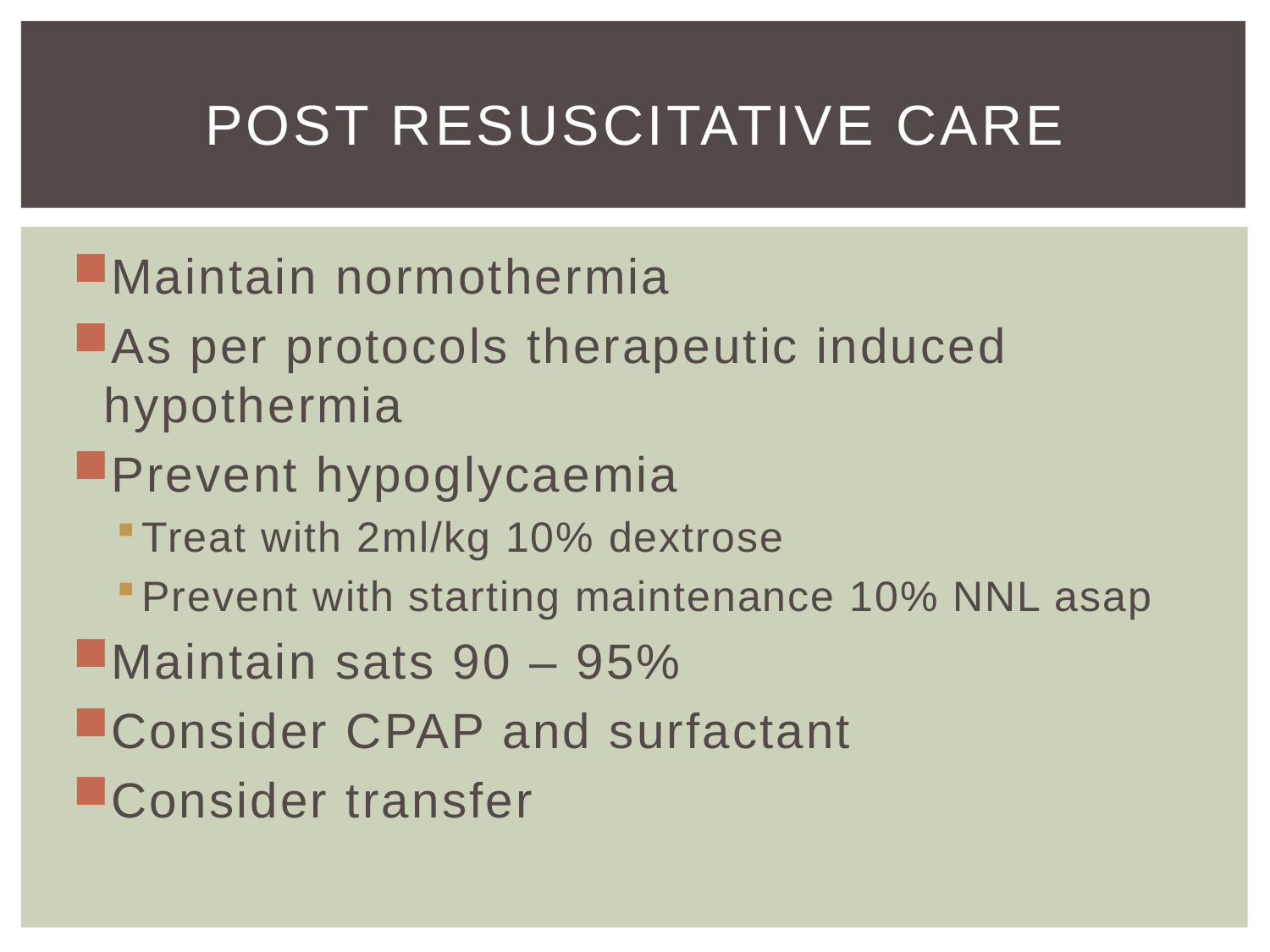

# POST RESUSCITATIVE CARE
Maintain normothermia
As per protocols therapeutic induced hypothermia
Prevent hypoglycaemia
Treat with 2ml/kg 10% dextrose
Prevent with starting maintenance 10% NNL asap
Maintain sats 90 – 95%
Consider CPAP and surfactant
Consider transfer